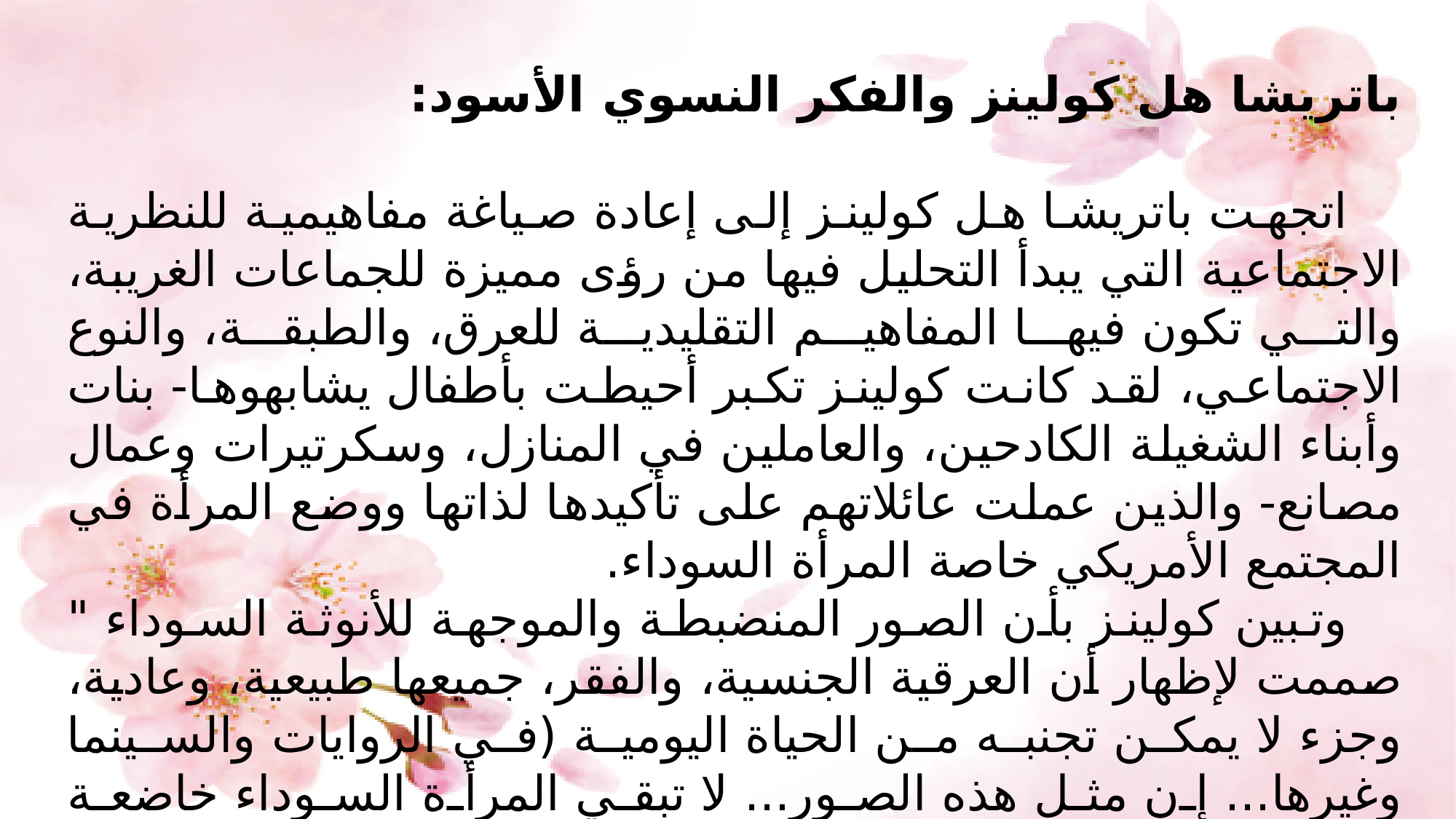

باتريشا هل كولينز والفكر النسوي الأسود:

اتجهت باتريشا هل كولينز إلى إعادة صياغة مفاهيمية للنظرية الاجتماعية التي يبدأ التحليل فيها من رؤى مميزة للجماعات الغريبة، والتي تكون فيها المفاهيم التقليدية للعرق، والطبقة، والنوع الاجتماعي، لقد كانت كولينز تكبر أحيطت بأطفال يشابهوها- بنات وأبناء الشغيلة الكادحين، والعاملين في المنازل، وسكرتيرات وعمال مصانع- والذين عملت عائلاتهم على تأكيدها لذاتها ووضع المرأة في المجتمع الأمريكي خاصة المرأة السوداء.
وتبين كولينز بأن الصور المنضبطة والموجهة للأنوثة السوداء " صممت لإظهار أن العرقية الجنسية، والفقر، جميعها طبيعية، وعادية، وجزء لا يمكن تجنبه من الحياة اليومية (في الروايات والسينما وغيرها... إن مثل هذه الصور... لا تبقي المرأة السوداء خاضعة ومظلومة فقط، لكنها أساسية في الحفاظ على الأنساق المتشابكة للظلم العرقي، والطبقي، والنوع الاجتماعي.